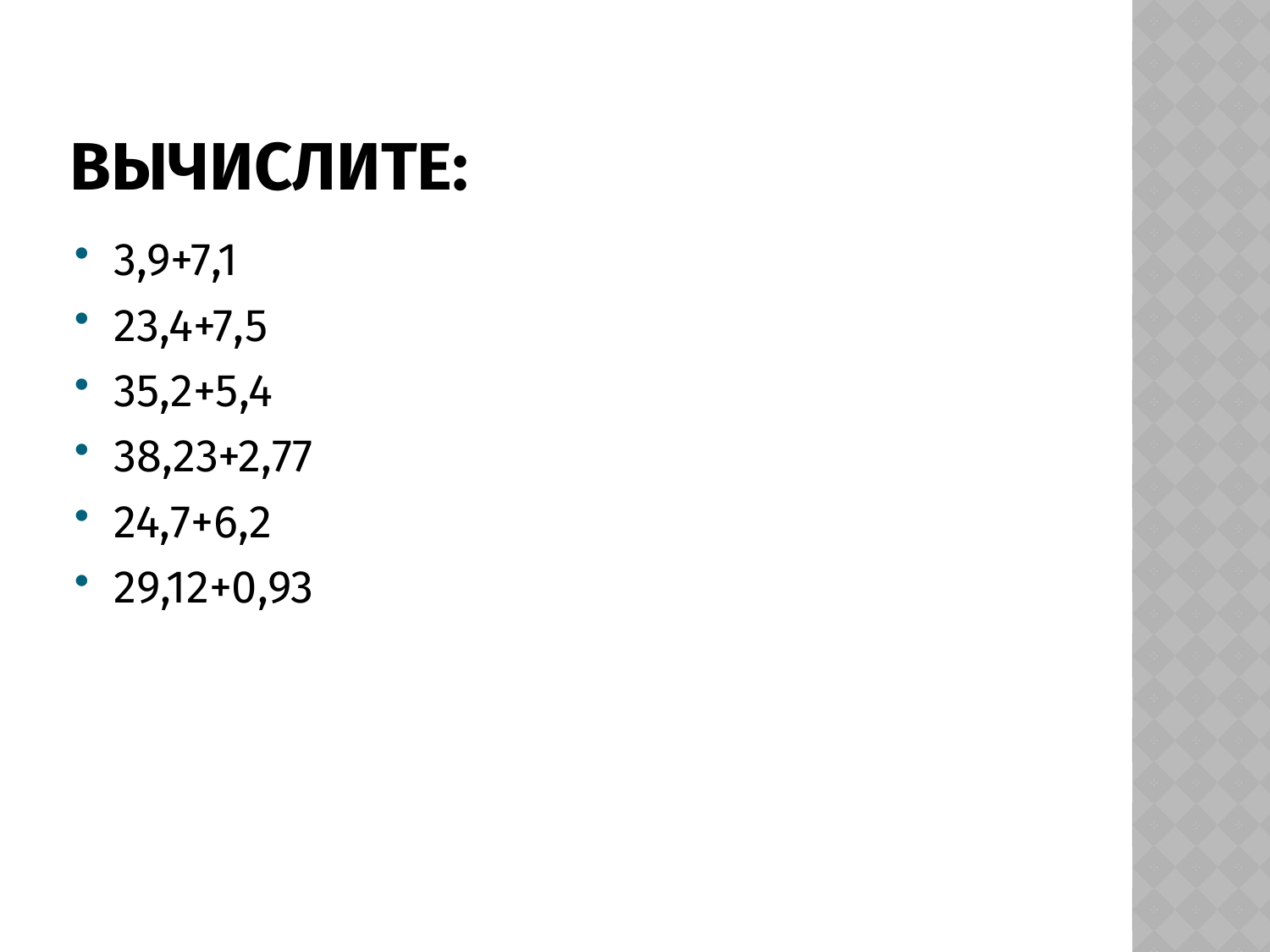

# Вычислите:
3,9+7,1
23,4+7,5
35,2+5,4
38,23+2,77
24,7+6,2
29,12+0,93